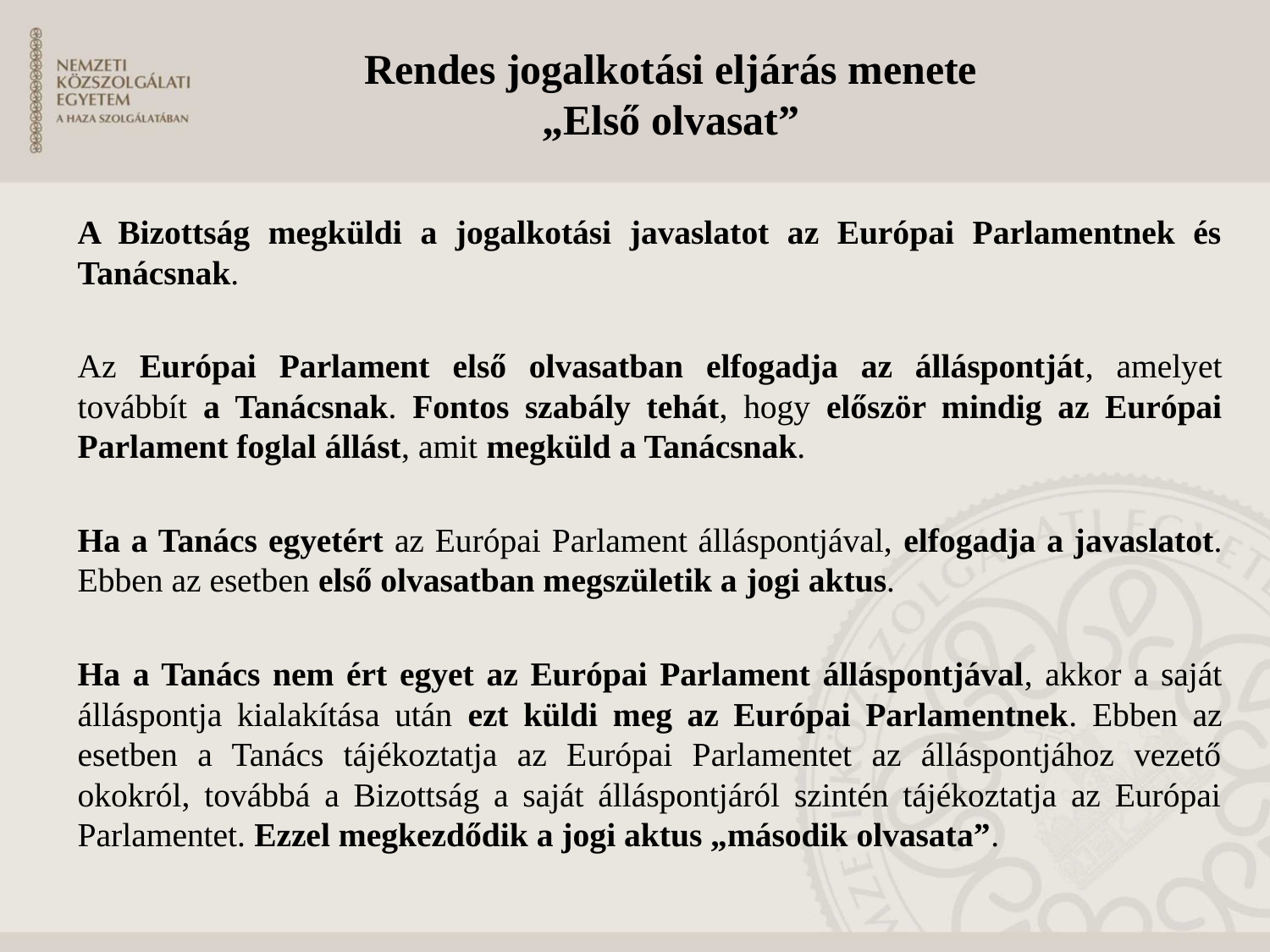

Rendes jogalkotási eljárás menete
„Első olvasat”

A Bizottság megküldi a jogalkotási javaslatot az Európai Parlamentnek és Tanácsnak.

Az Európai Parlament első olvasatban elfogadja az álláspontját, amelyet továbbít a Tanácsnak. Fontos szabály tehát, hogy először mindig az Európai Parlament foglal állást, amit megküld a Tanácsnak.

Ha a Tanács egyetért az Európai Parlament álláspontjával, elfogadja a javaslatot. Ebben az esetben első olvasatban megszületik a jogi aktus.

Ha a Tanács nem ért egyet az Európai Parlament álláspontjával, akkor a saját álláspontja kialakítása után ezt küldi meg az Európai Parlamentnek. Ebben az esetben a Tanács tájékoztatja az Európai Parlamentet az álláspontjához vezető okokról, továbbá a Bizottság a saját álláspontjáról szintén tájékoztatja az Európai Parlamentet. Ezzel megkezdődik a jogi aktus „második olvasata”.